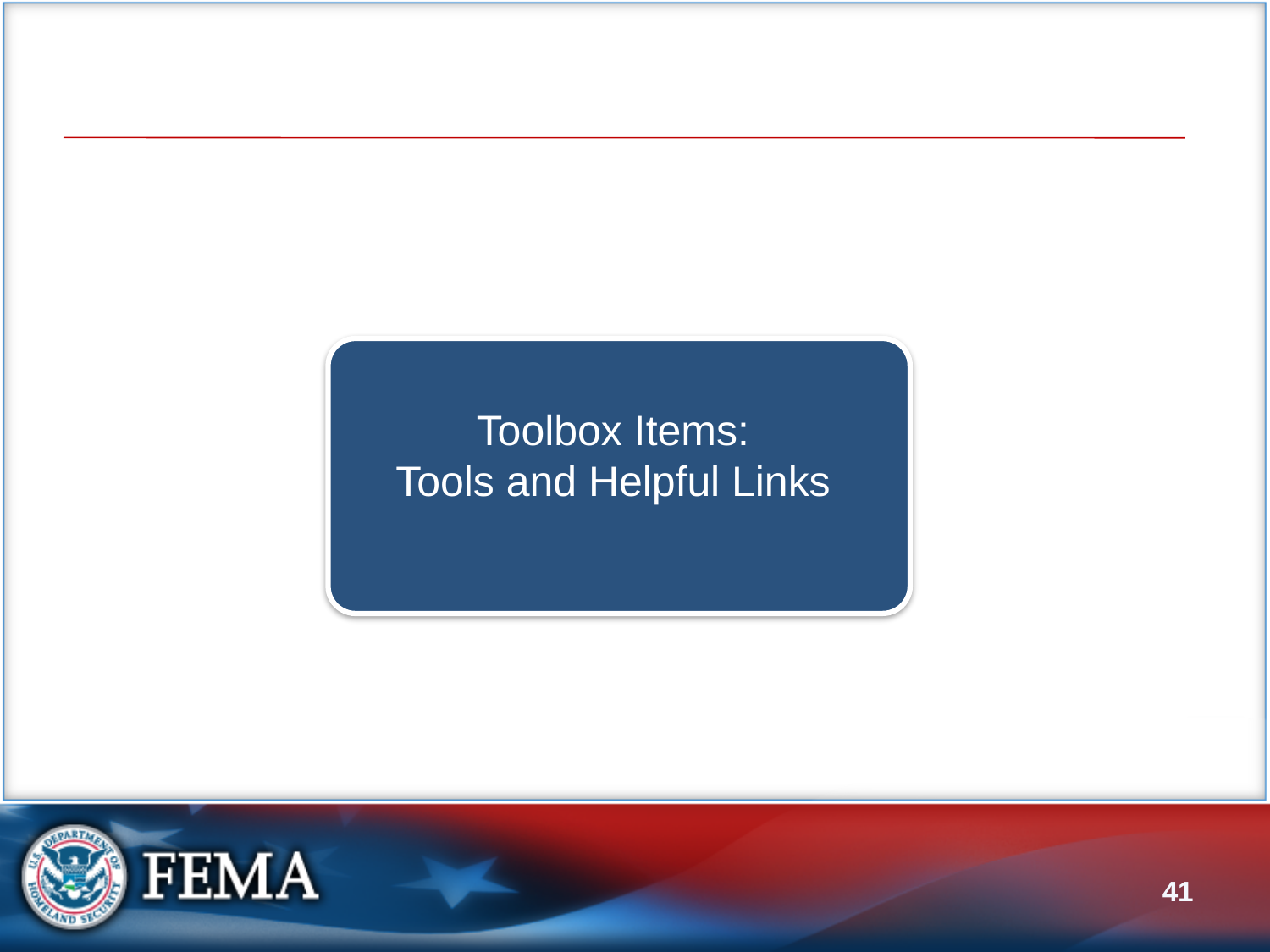

Toolbox Items:
Tools and Helpful Links
41